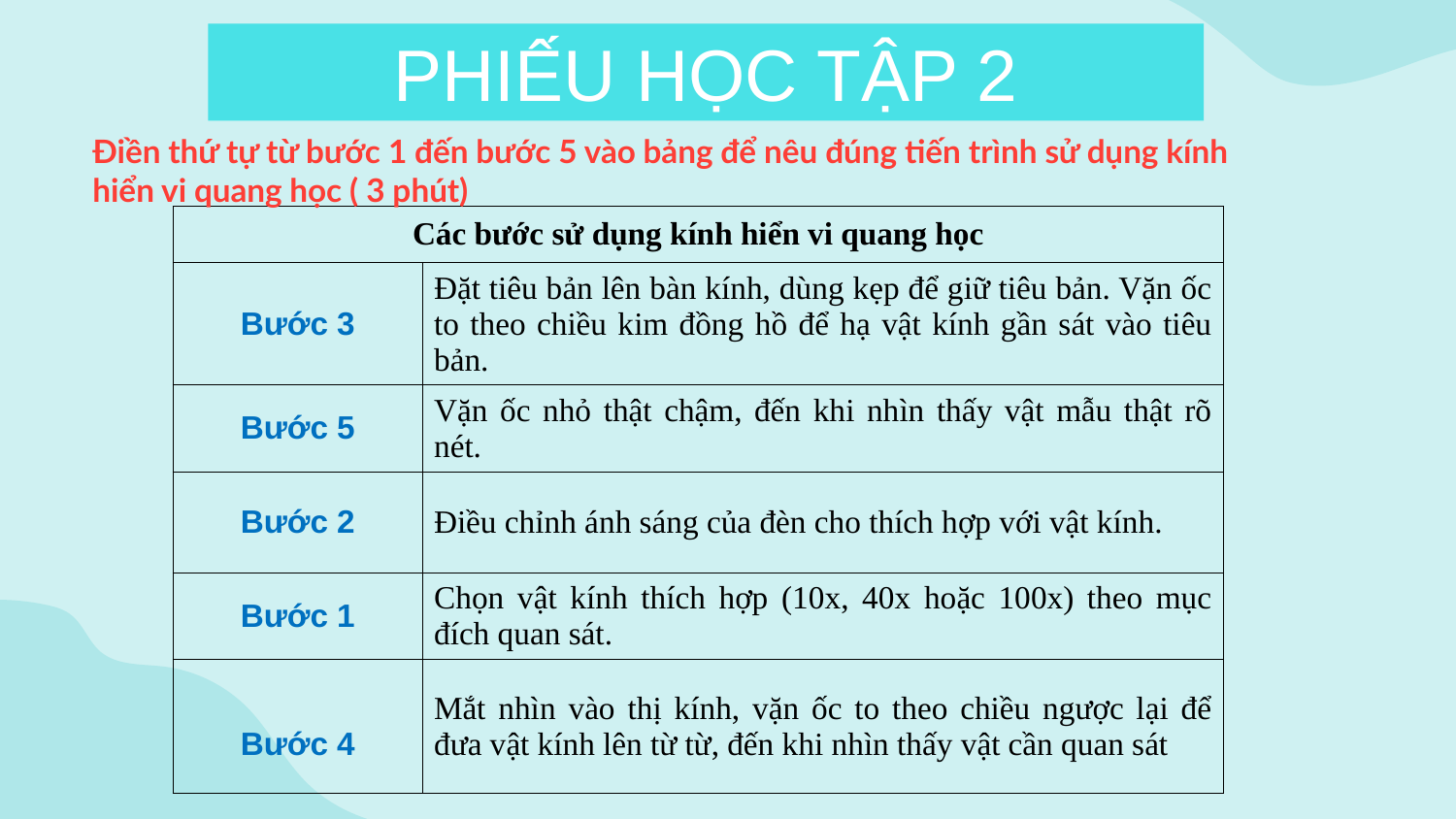

# PHIẾU HỌC TẬP 2
Điền thứ tự từ bước 1 đến bước 5 vào bảng để nêu đúng tiến trình sử dụng kính hiển vi quang học ( 3 phút)
| Các bước sử dụng kính hiển vi quang học |  |
| --- | --- |
| Bước 3 | Đặt tiêu bản lên bàn kính, dùng kẹp để giữ tiêu bản. Vặn ốc to theo chiều kim đồng hồ để hạ vật kính gần sát vào tiêu bản. |
| Bước 5 | Vặn ốc nhỏ thật chậm, đến khi nhìn thấy vật mẫu thật rõ nét. |
| Bước 2 | Điều chỉnh ánh sáng của đèn cho thích hợp với vật kính. |
| Bước 1 | Chọn vật kính thích hợp (10x, 40x hoặc 100x) theo mục đích quan sát. |
| Bước 4 | Mắt nhìn vào thị kính, vặn ốc to theo chiều ngược lại để đưa vật kính lên từ từ, đến khi nhìn thấy vật cần quan sát |